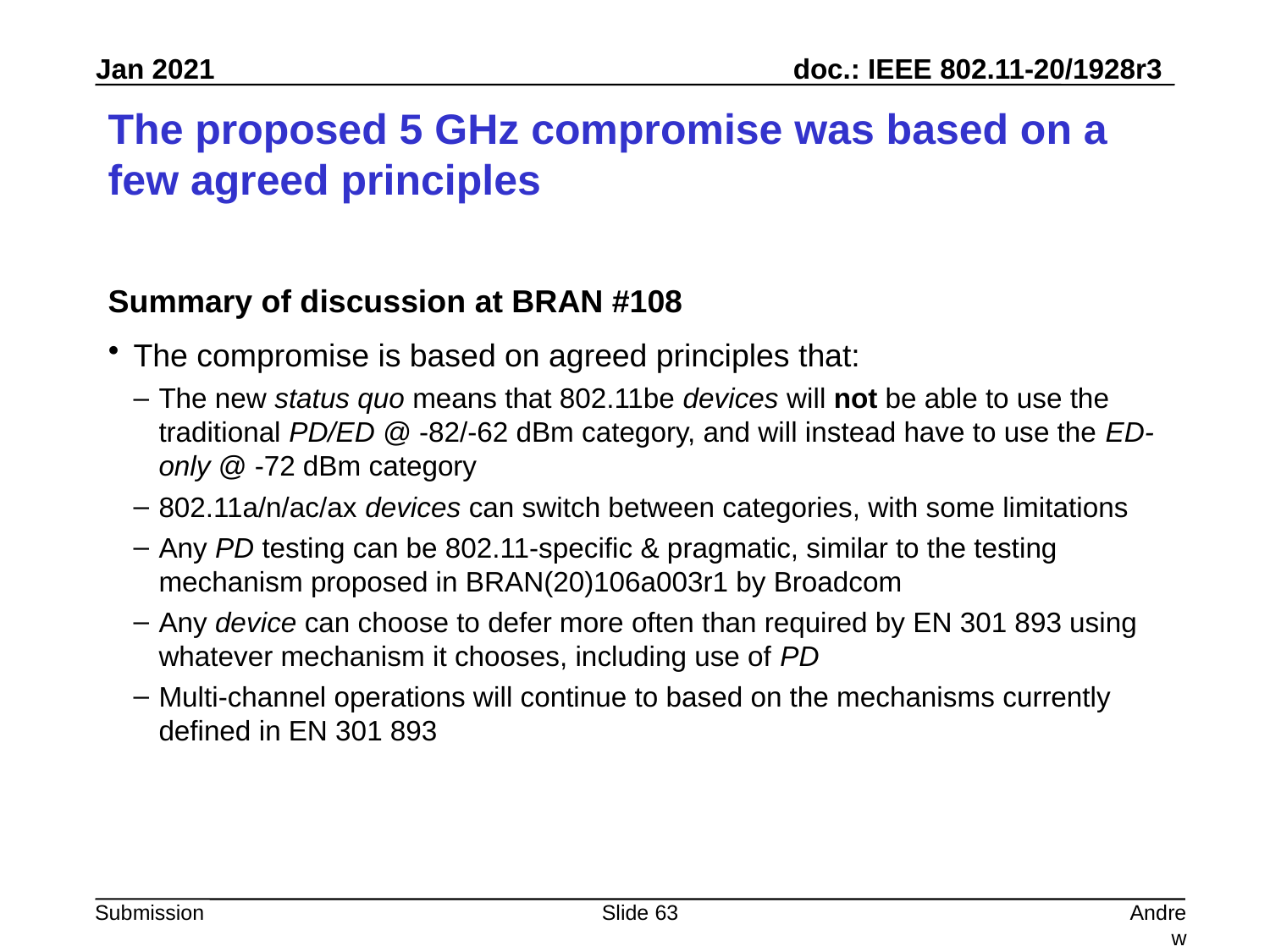

# The proposed 5 GHz compromise was based on a few agreed principles
Summary of discussion at BRAN #108
The compromise is based on agreed principles that:
The new status quo means that 802.11be devices will not be able to use the traditional PD/ED @ -82/-62 dBm category, and will instead have to use the ED-only @ -72 dBm category
802.11a/n/ac/ax devices can switch between categories, with some limitations
Any PD testing can be 802.11-specific & pragmatic, similar to the testing mechanism proposed in BRAN(20)106a003r1 by Broadcom
Any device can choose to defer more often than required by EN 301 893 using whatever mechanism it chooses, including use of PD
Multi-channel operations will continue to based on the mechanisms currently defined in EN 301 893
Slide 63
Andrew Myles, Cisco